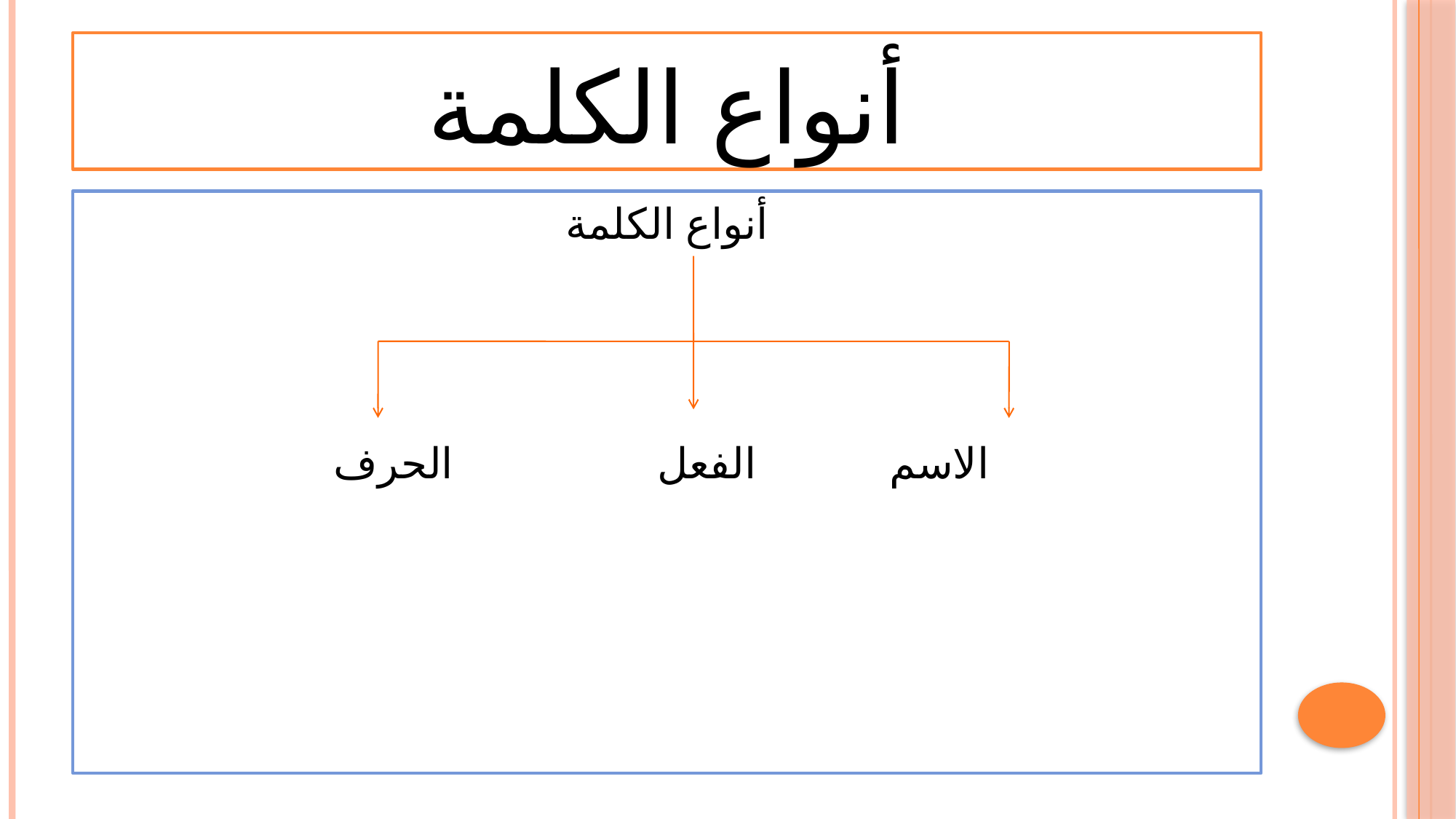

# أنواع الكلمة
أنواع الكلمة

 الاسم 	  	         الفعل     		       الحرف